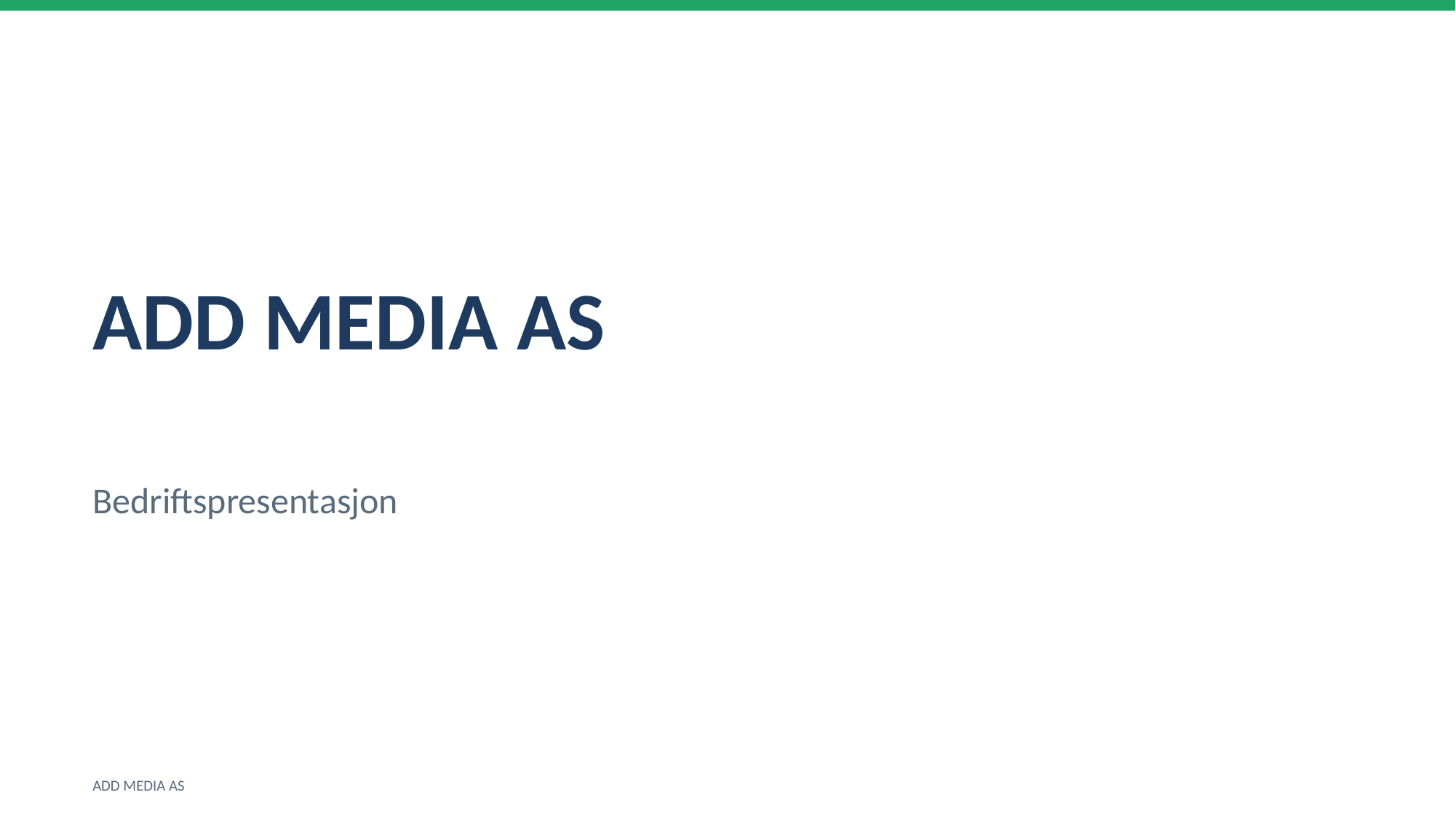

ADD MEDIA AS
Bedriftspresentasjon
ADD MEDIA AS